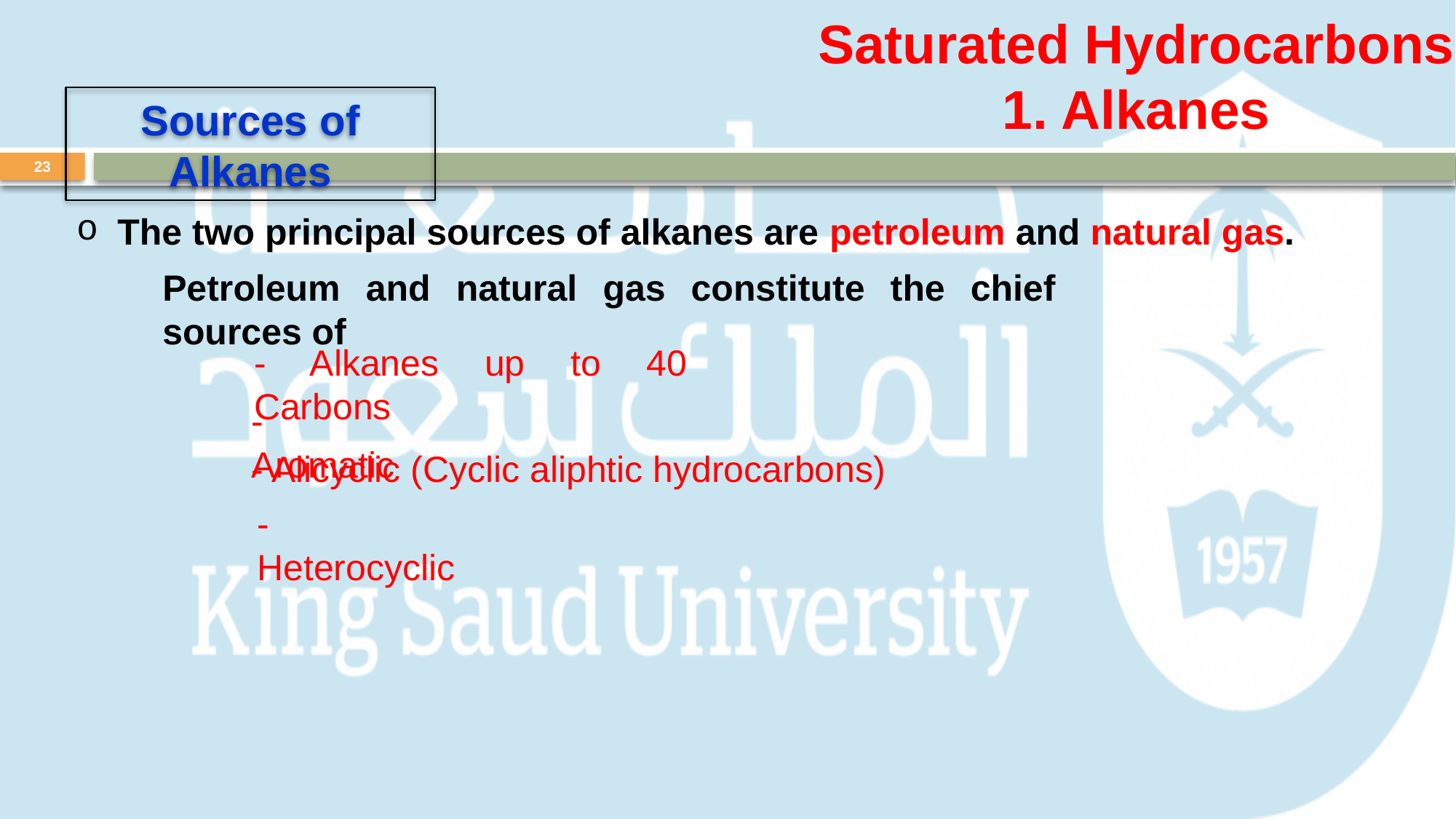

Saturated Hydrocarbons
1. Alkanes
Sources of Alkanes
23
The two principal sources of alkanes are petroleum and natural gas.
Petroleum and natural gas constitute the chief sources of
- Alkanes up to 40 Carbons
- Aromatic
- Alicyclic (Cyclic aliphtic hydrocarbons)
- Heterocyclic